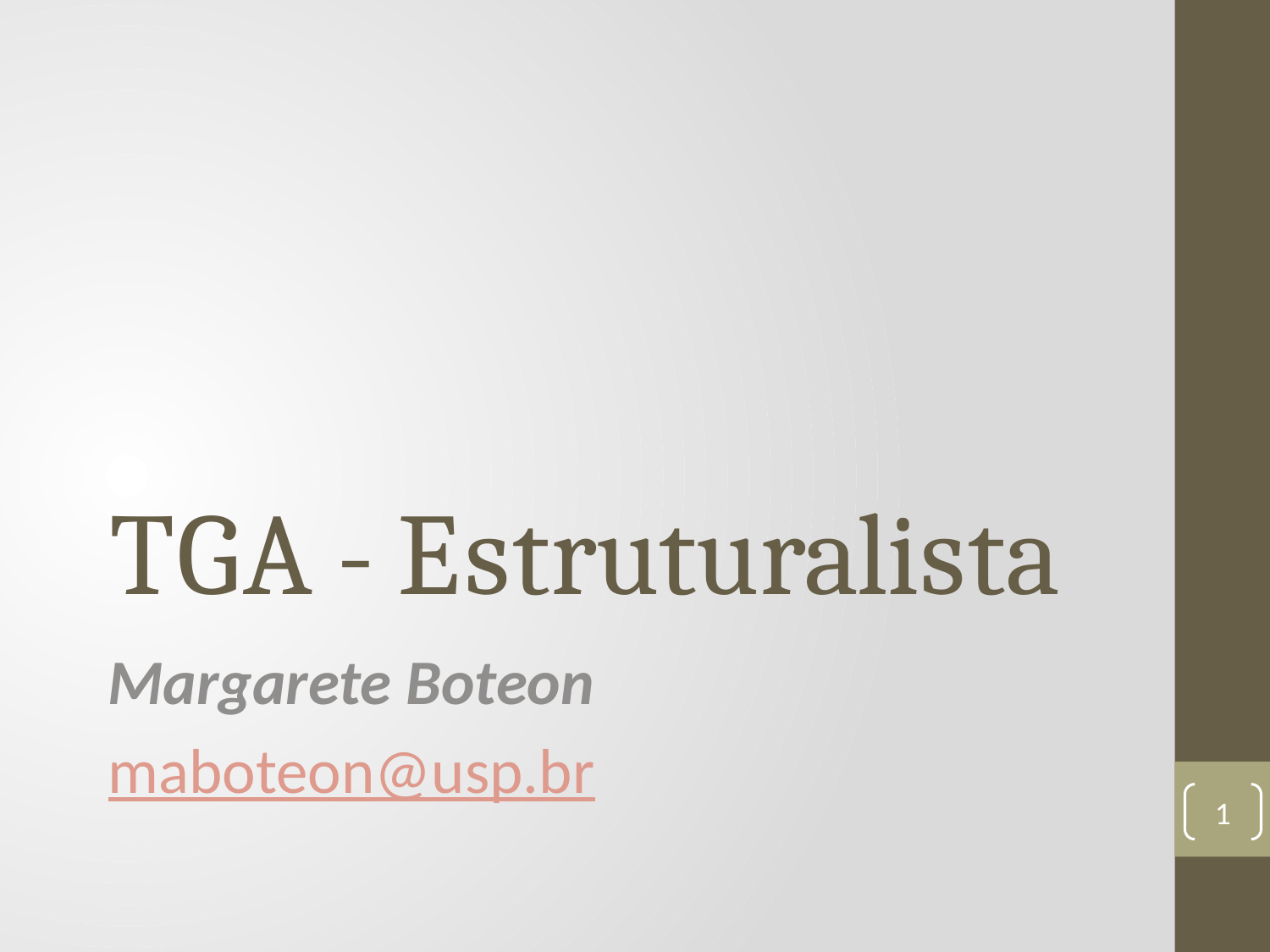

# TGA - Estruturalista
Margarete Boteon
maboteon@usp.br
1